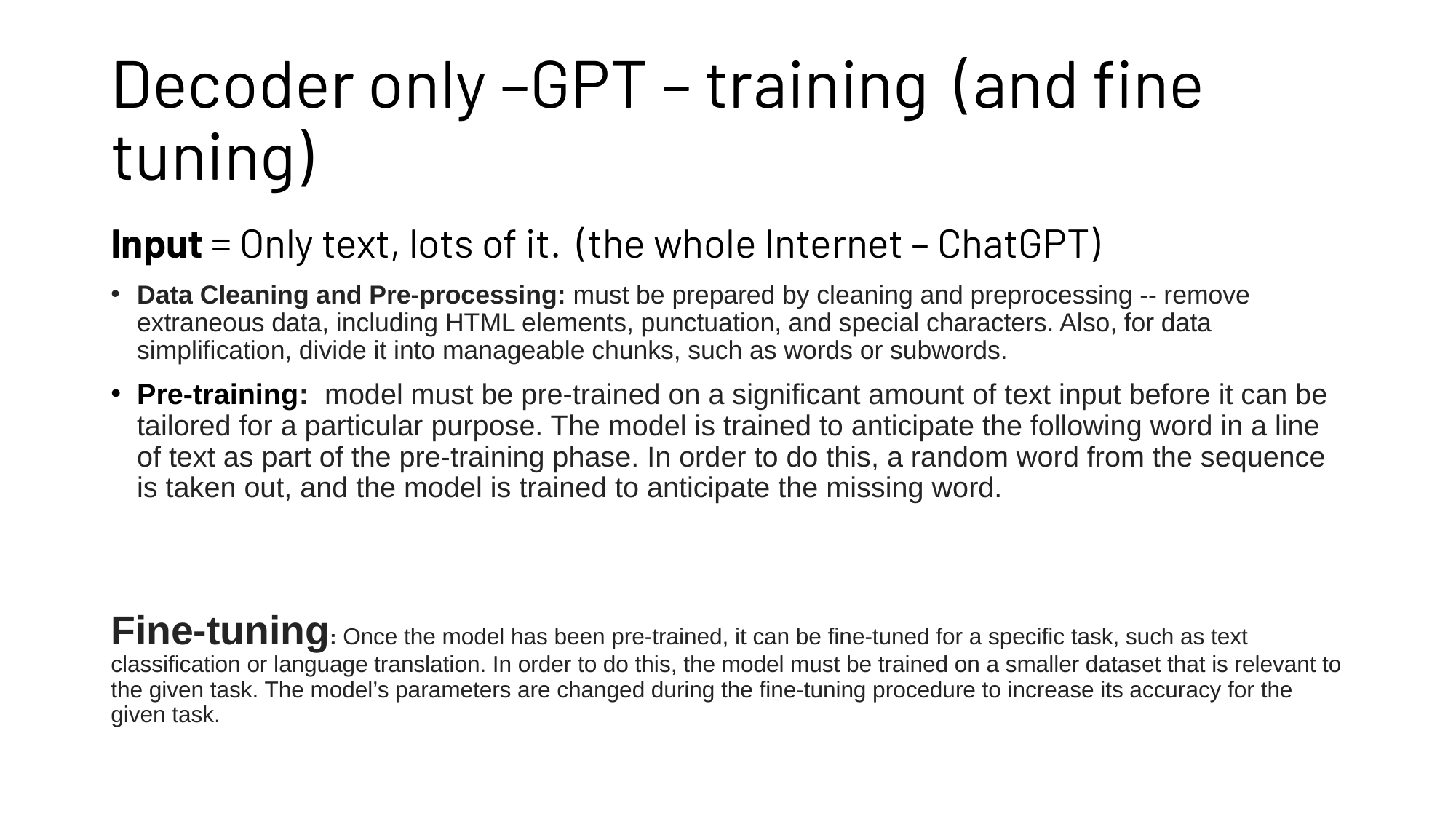

# Decoder only –GPT – training  (and fine tuning)
Input = Only text, lots of it.  (the whole Internet – ChatGPT)
Data Cleaning and Pre-processing: must be prepared by cleaning and preprocessing -- remove extraneous data, including HTML elements, punctuation, and special characters. Also, for data simplification, divide it into manageable chunks, such as words or subwords.
Pre-training:  model must be pre-trained on a significant amount of text input before it can be tailored for a particular purpose. The model is trained to anticipate the following word in a line of text as part of the pre-training phase. In order to do this, a random word from the sequence is taken out, and the model is trained to anticipate the missing word.

Fine-tuning: Once the model has been pre-trained, it can be fine-tuned for a specific task, such as text classification or language translation. In order to do this, the model must be trained on a smaller dataset that is relevant to the given task. The model’s parameters are changed during the fine-tuning procedure to increase its accuracy for the given task.